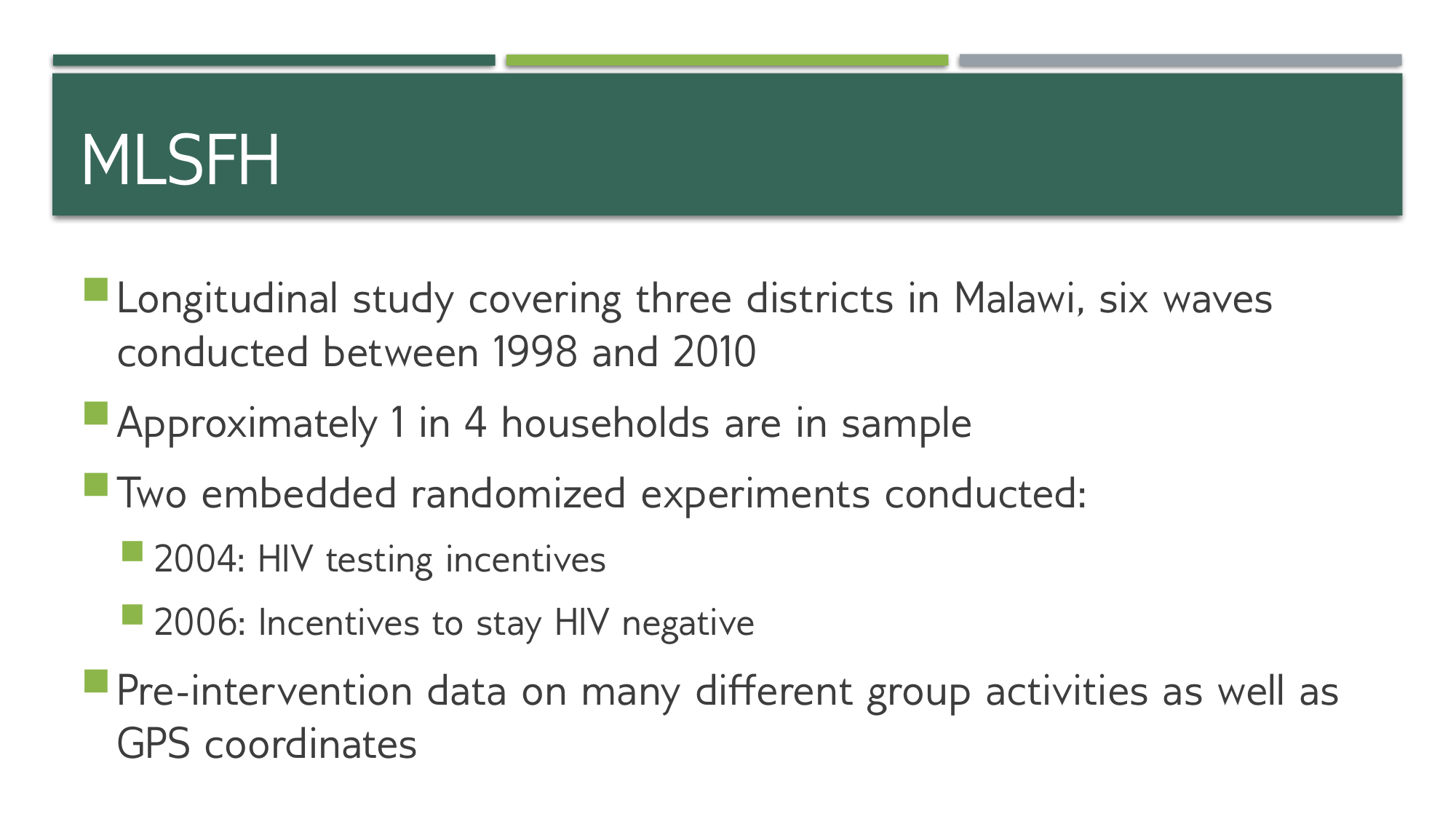

# MLSFH
Longitudinal study covering three districts in Malawi, six waves conducted between 1998 and 2010
Approximately 1 in 4 households are in sample
Two embedded randomized experiments conducted:
2004: HIV testing incentives
2006: Incentives to stay HIV negative
Pre-intervention data on many different group activities as well as GPS coordinates